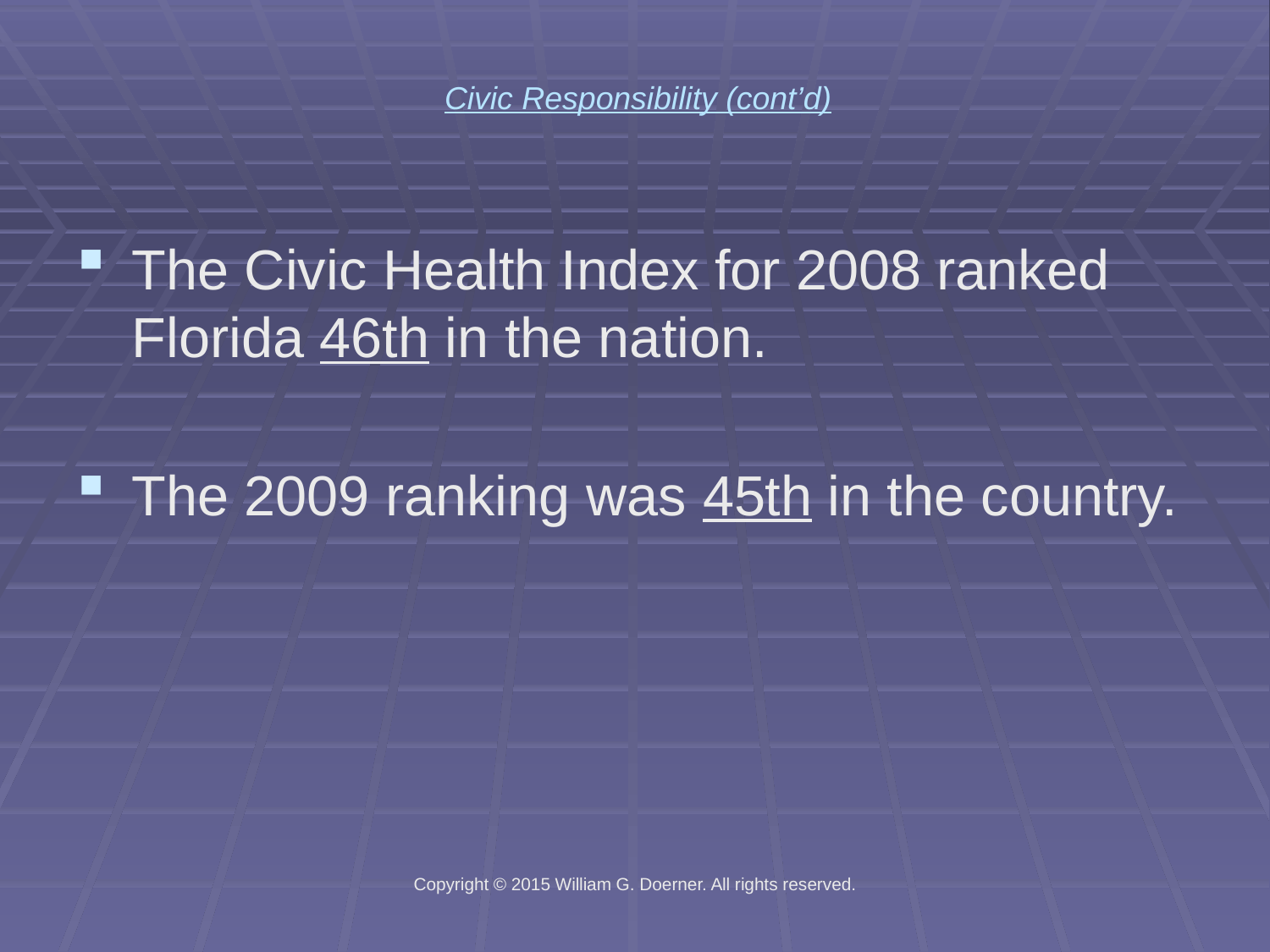

Civic Responsibility (cont’d)

The Civic Health Index for 2008 ranked Florida 46th in the nation.

The 2009 ranking was 45th in the country.

Copyright © 2015 William G. Doerner. All rights reserved.